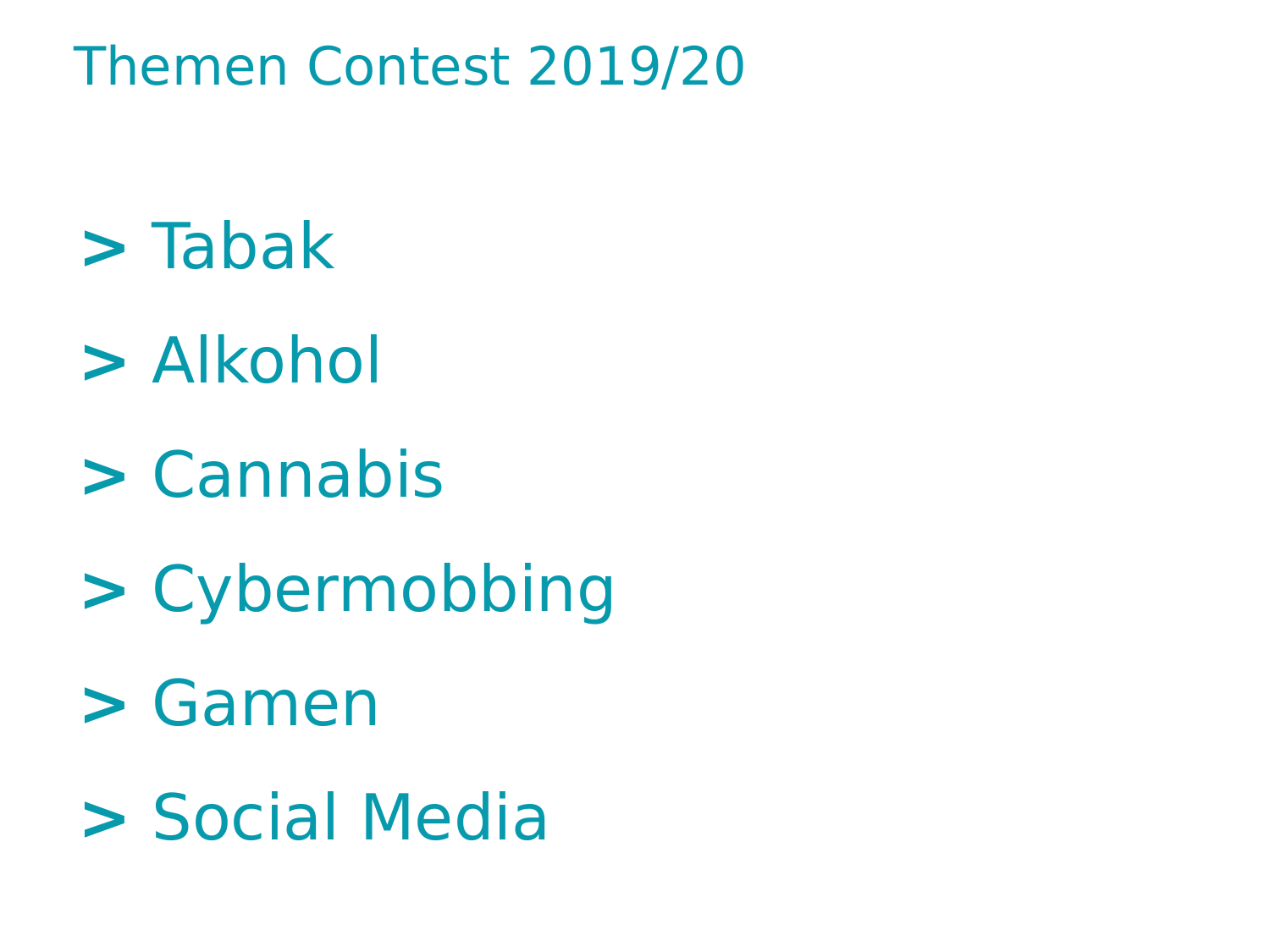

Themen Contest 2019/20
> Tabak
> Alkohol
> Cannabis
> Cybermobbing
> Gamen
> Social Media